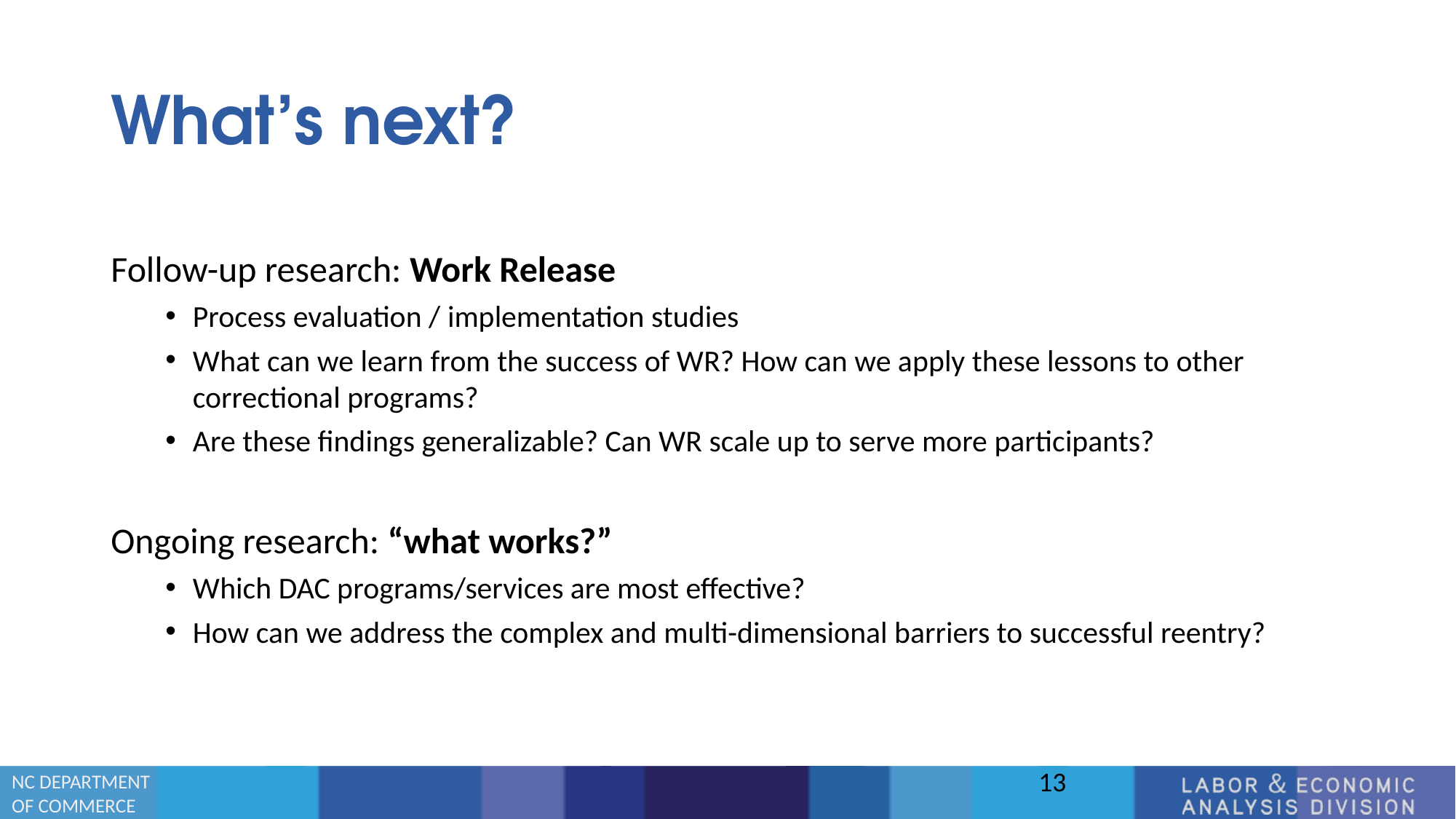

# What’s next?
Follow-up research: Work Release
Process evaluation / implementation studies
What can we learn from the success of WR? How can we apply these lessons to other correctional programs?
Are these findings generalizable? Can WR scale up to serve more participants?

Ongoing research: “what works?”
Which DAC programs/services are most effective?
How can we address the complex and multi-dimensional barriers to successful reentry?

13
NC DEPARTMENT
OF COMMERCE